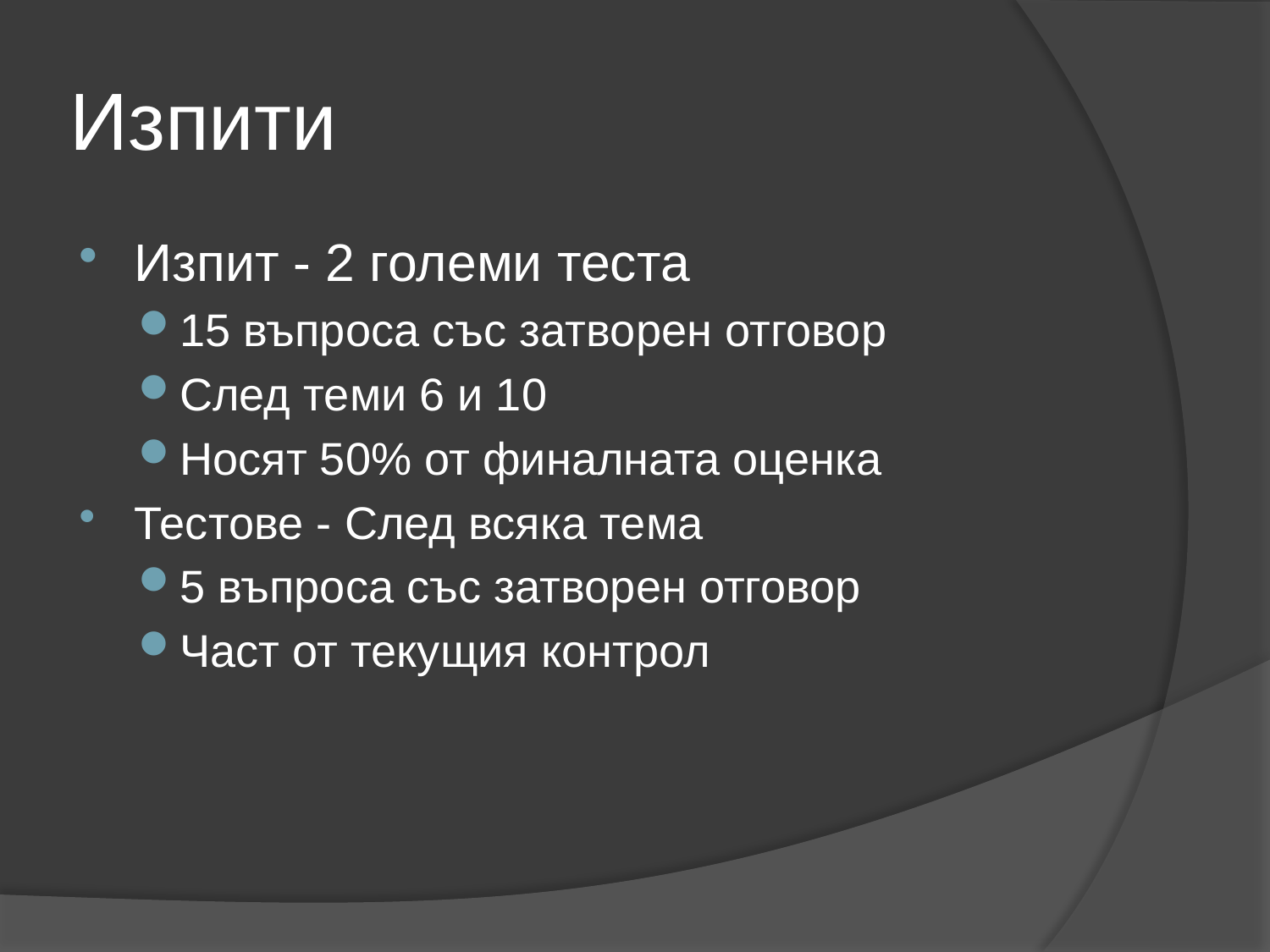

# Изпити
Изпит - 2 големи теста
15 въпроса със затворен отговор
След теми 6 и 10
Носят 50% от финалната оценка
Тестове - След всяка тема
5 въпроса със затворен отговор
Част от текущия контрол